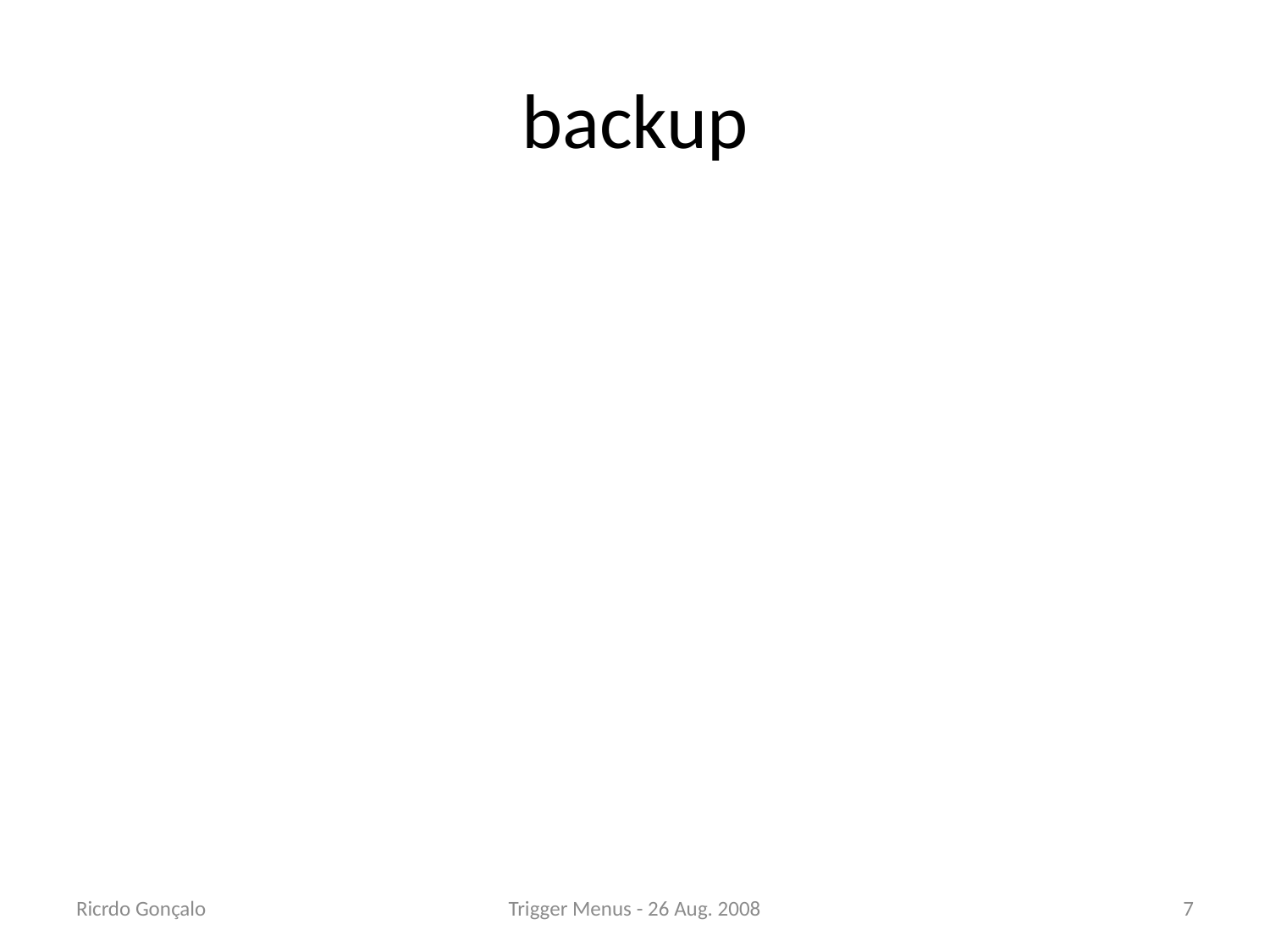

# backup
Ricrdo Gonçalo
Trigger Menus - 26 Aug. 2008
7